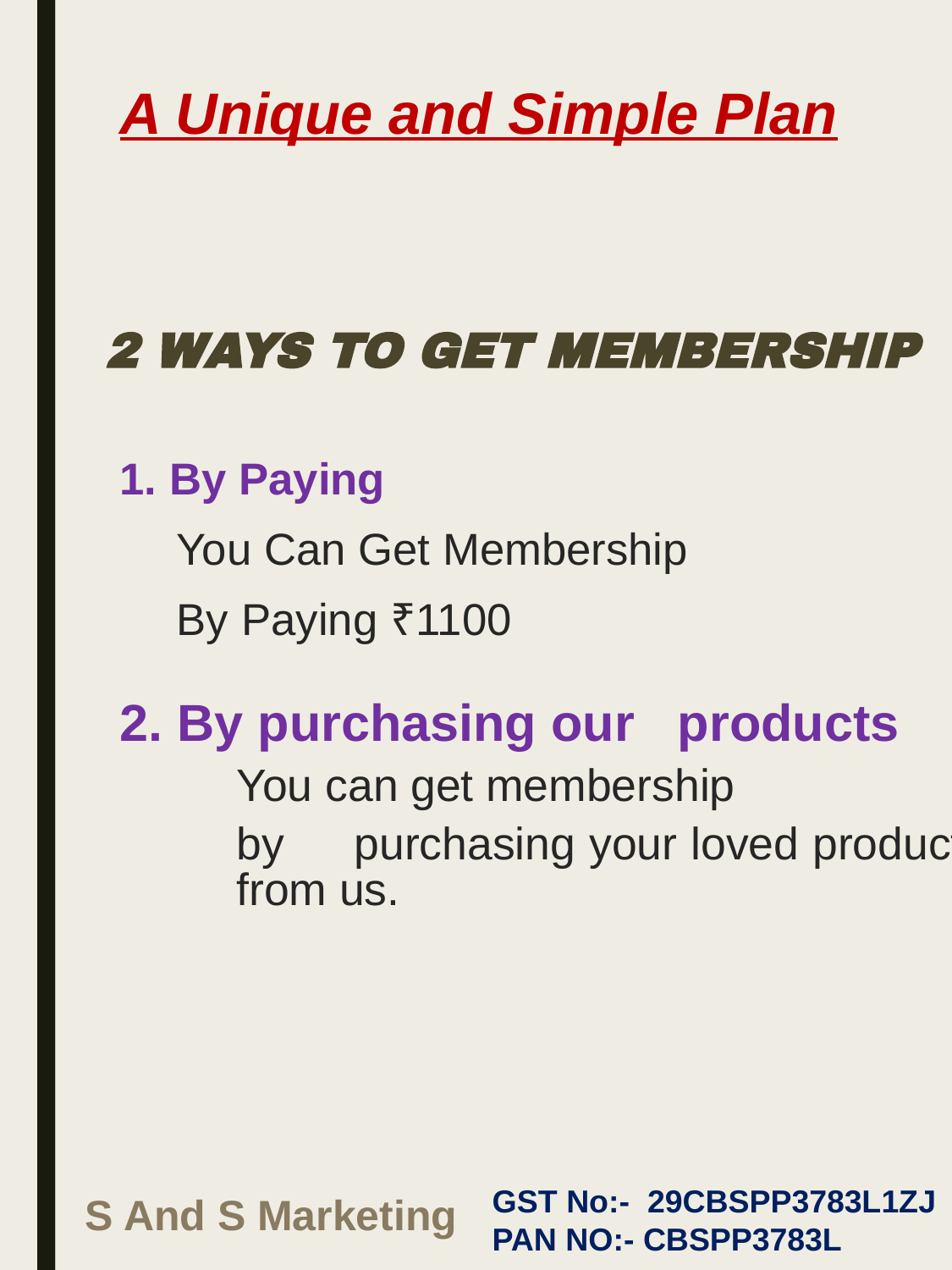

# A Unique and Simple Plan
2 WAYS TO GET MEMBERSHIP
1. By Paying
	You Can Get Membership
	By Paying ₹1100
2. By purchasing our   products
	You can get membership
	by 	purchasing your loved product 	from us.
GST No:-  29CBSPP3783L1ZJ
PAN NO:- CBSPP3783L
S And S Marketing